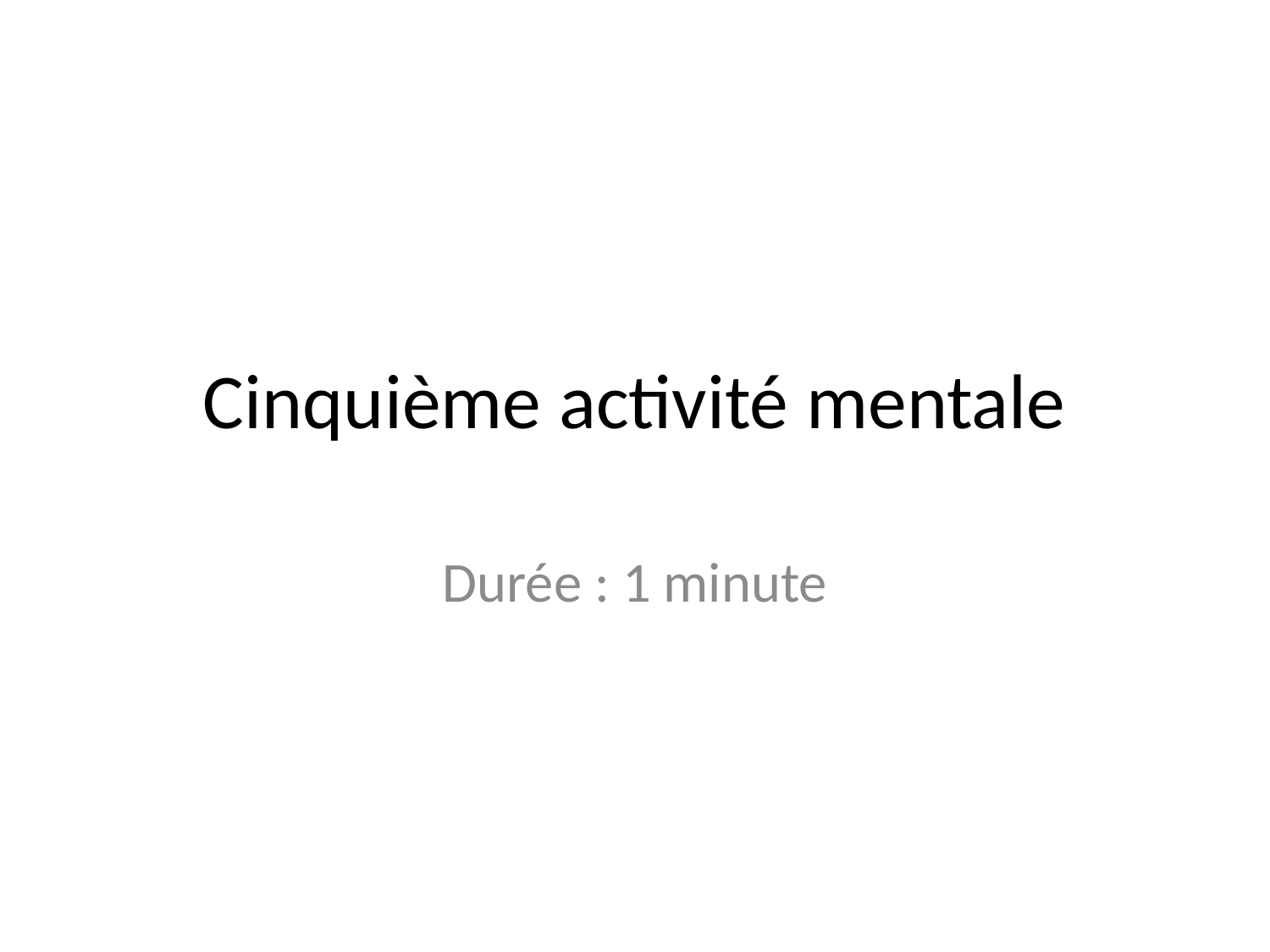

# Cinquième activité mentale
Durée : 1 minute